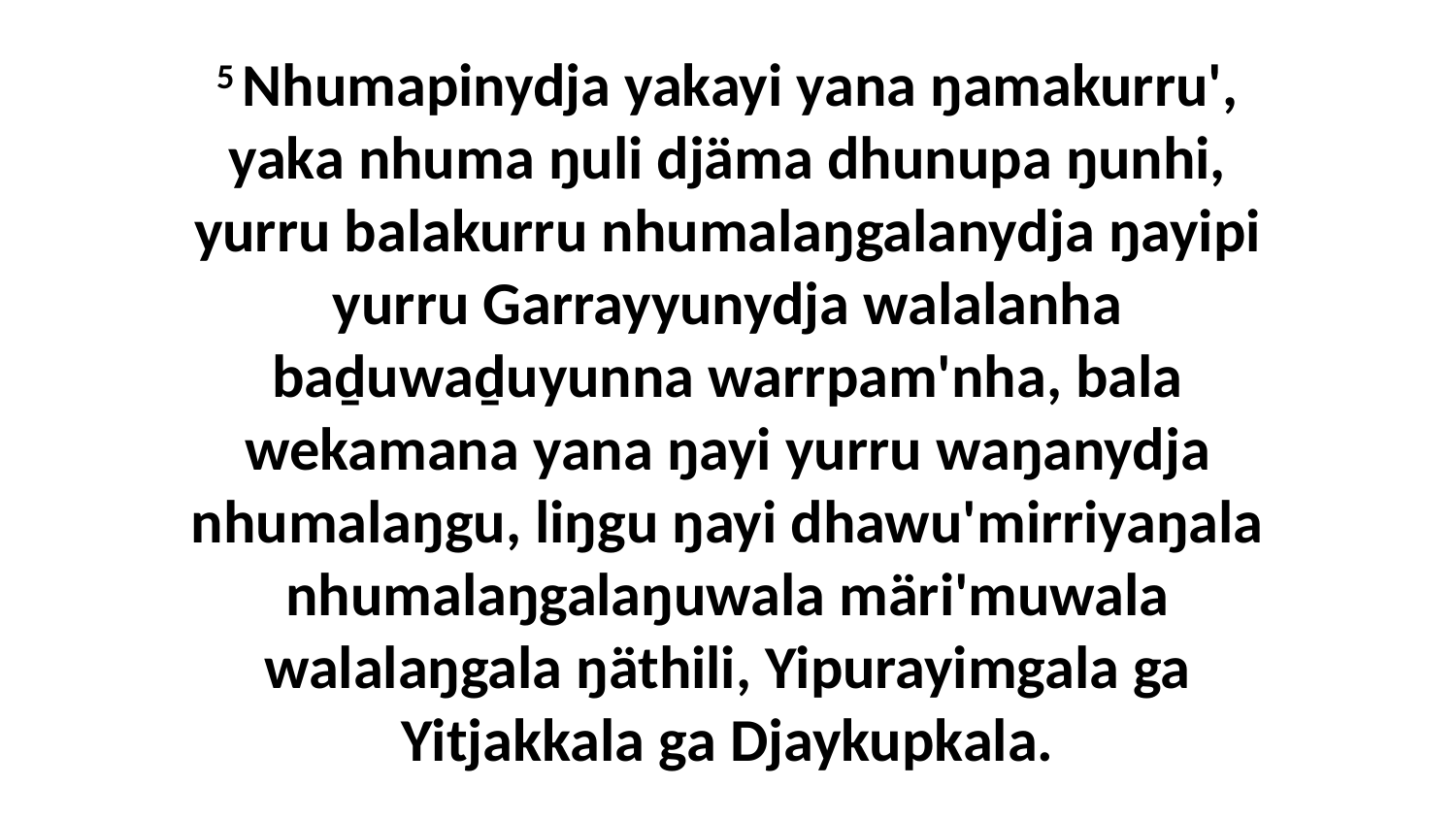

5 Nhumapinydja yakayi yana ŋamakurru', yaka nhuma ŋuli djäma dhunupa ŋunhi, yurru balakurru nhumalaŋgalanydja ŋayipi yurru Garrayyunydja walalanha baḏuwaḏuyunna warrpam'nha, bala wekamana yana ŋayi yurru waŋanydja nhumalaŋgu, liŋgu ŋayi dhawu'mirriyaŋala nhumalaŋgalaŋuwala märi'muwala walalaŋgala ŋäthili, Yipurayimgala ga Yitjakkala ga Djaykupkala.